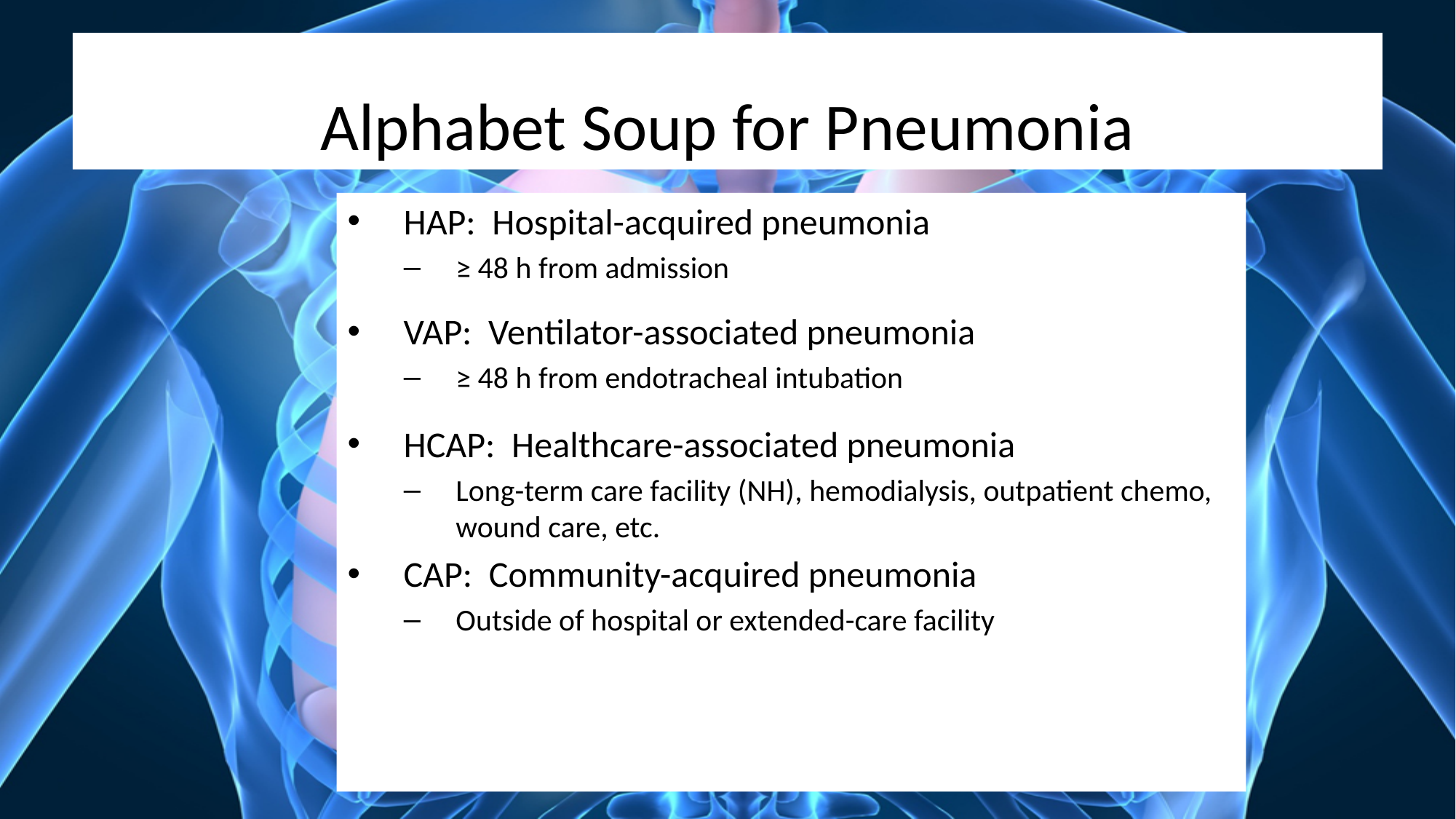

Alphabet Soup for Pneumonia
HAP:  Hospital-acquired pneumonia
≥ 48 h from admission

VAP:  Ventilator-associated pneumonia
≥ 48 h from endotracheal intubation

HCAP:  Healthcare-associated pneumonia
Long-term care facility (NH), hemodialysis, outpatient chemo, wound care, etc.
CAP:  Community-acquired pneumonia
Outside of hospital or extended-care facility